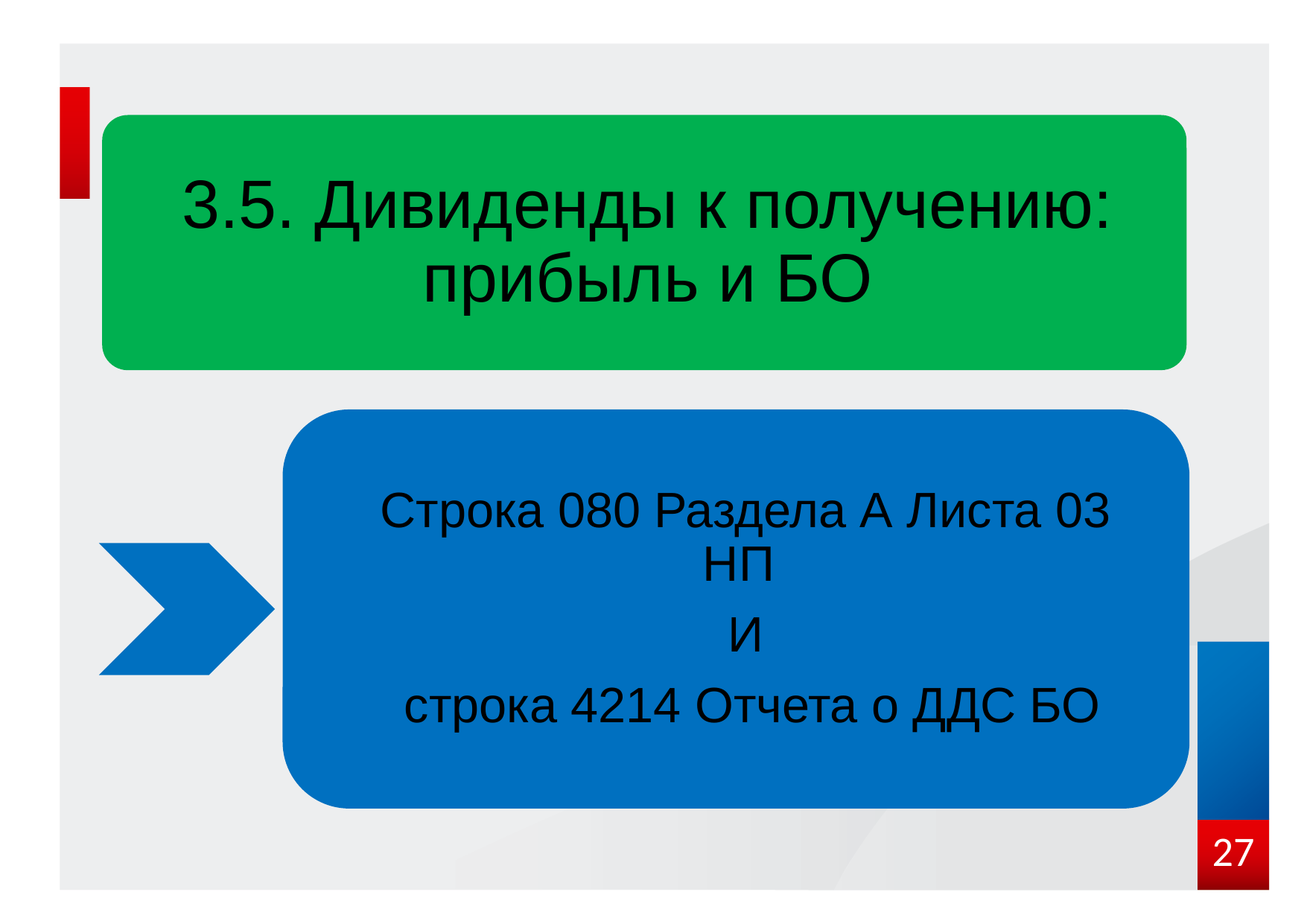

3.5. Дивиденды к получению: прибыль и БО
Строка 080 Раздела А Листа 03 НП
И
 строка 4214 Отчета о ДДС БО
27